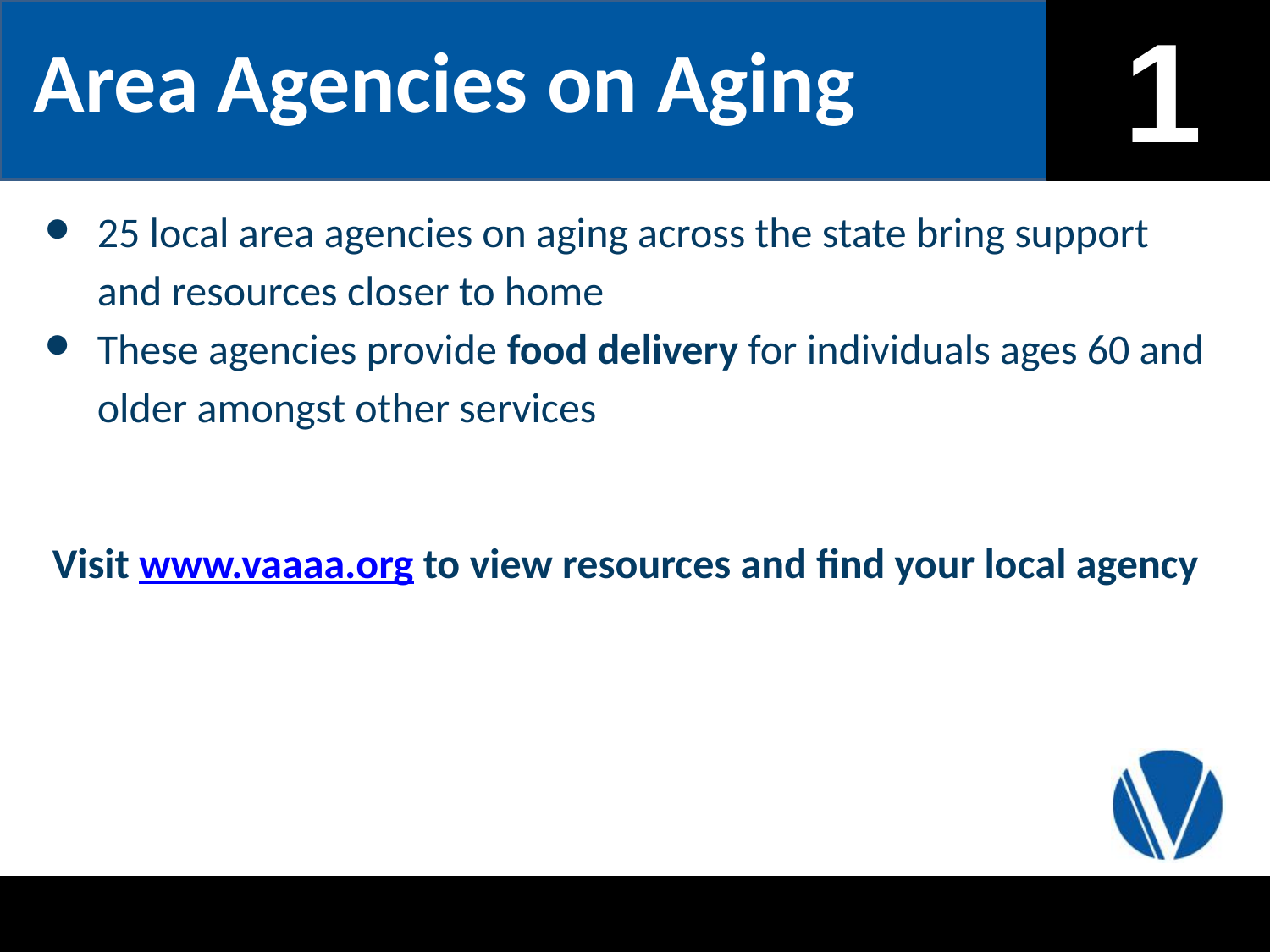

Area Agencies on Aging

25 local area agencies on aging across the state bring support and resources closer to home
These agencies provide food delivery for individuals ages 60 and older amongst other services

Visit www.vaaaa.org to view resources and find your local agency